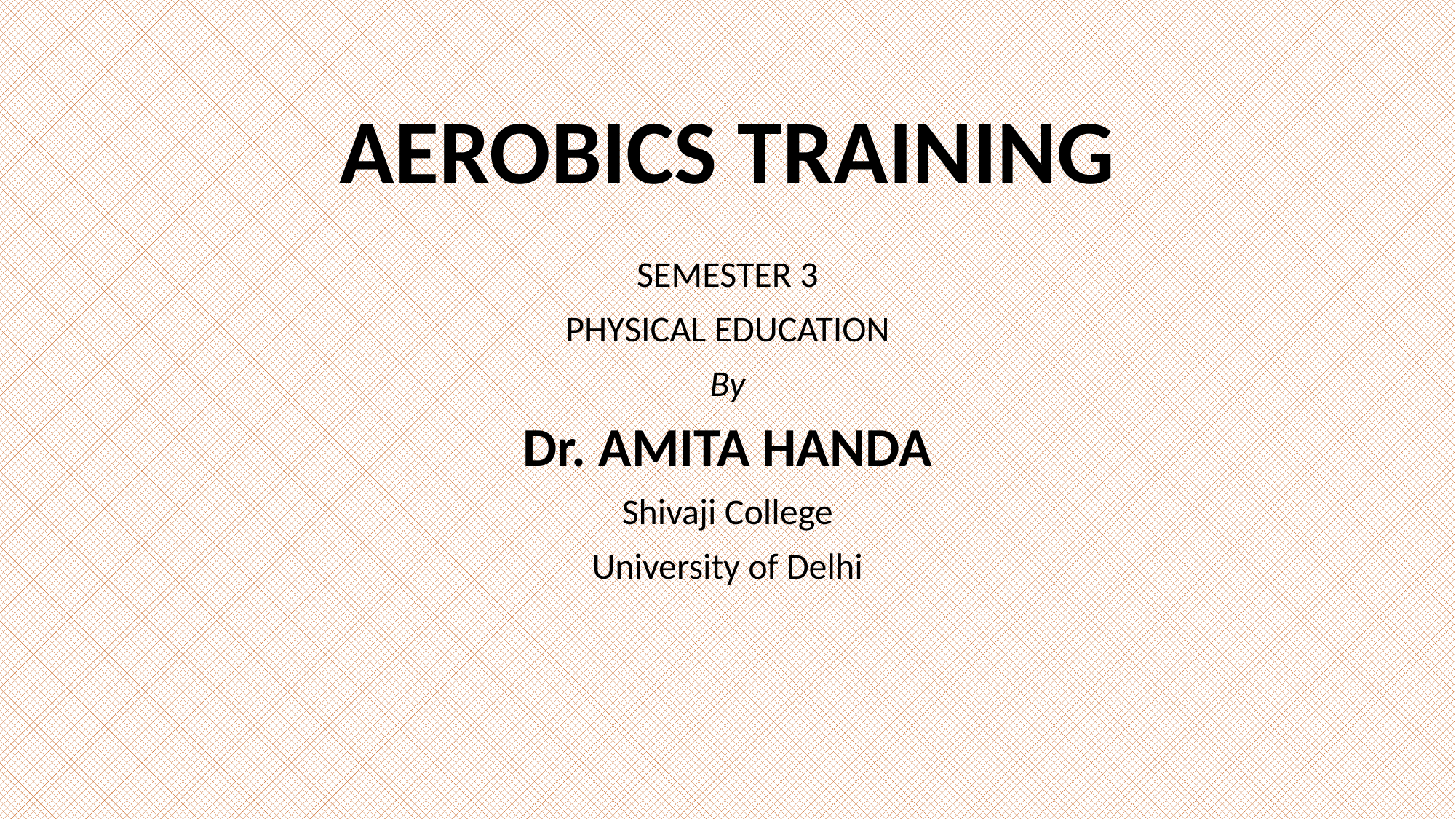

# AEROBICS TRAINING
SEMESTER 3
PHYSICAL EDUCATION
By
Dr. AMITA HANDA
Shivaji College
University of Delhi